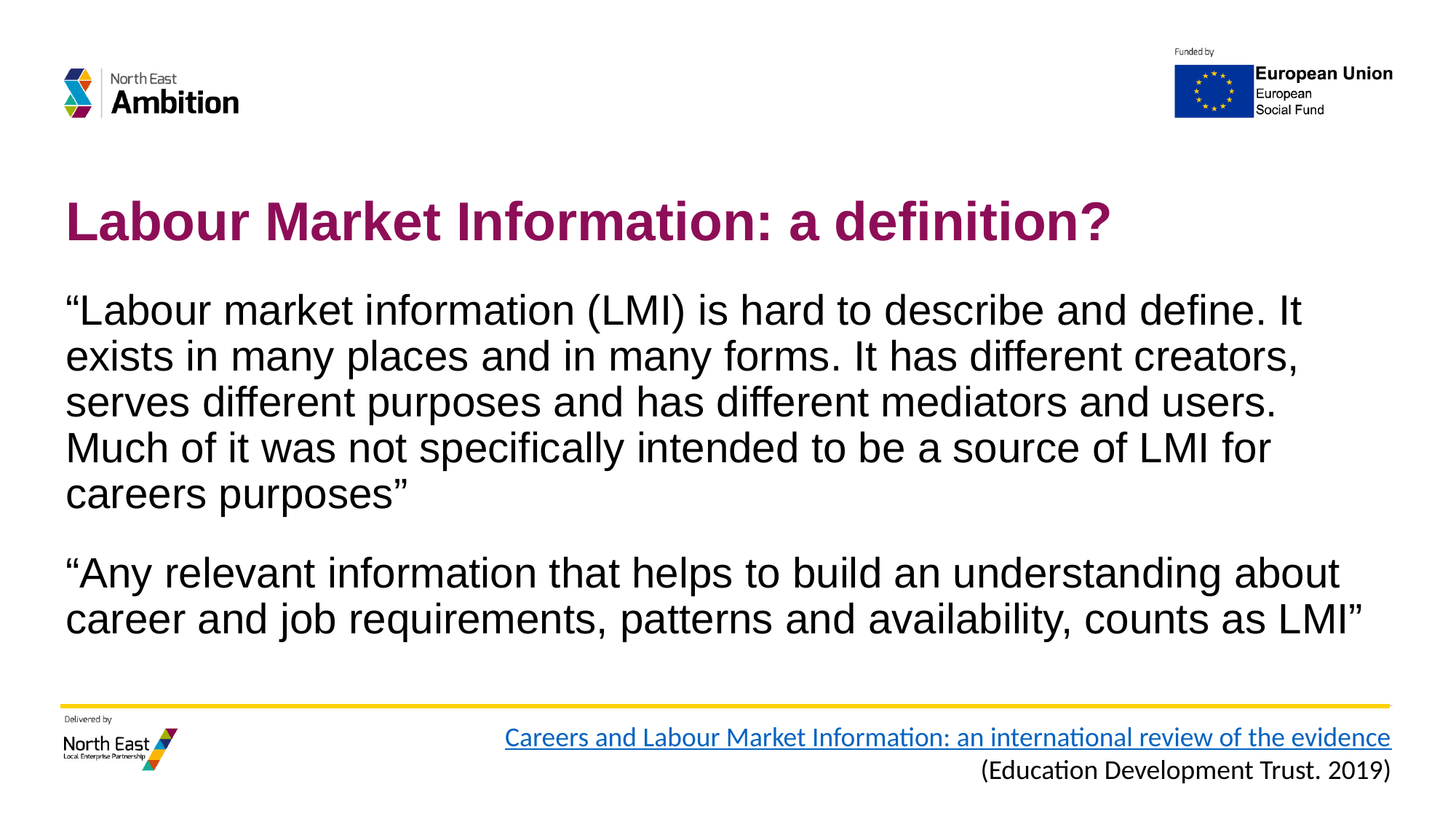

# Labour Market Information: a definition?
“Labour market information (LMI) is hard to describe and define. It exists in many places and in many forms. It has different creators, serves different purposes and has different mediators and users. Much of it was not specifically intended to be a source of LMI for careers purposes”

“Any relevant information that helps to build an understanding about career and job requirements, patterns and availability, counts as LMI”
Careers and Labour Market Information: an international review of the evidence
(Education Development Trust. 2019)